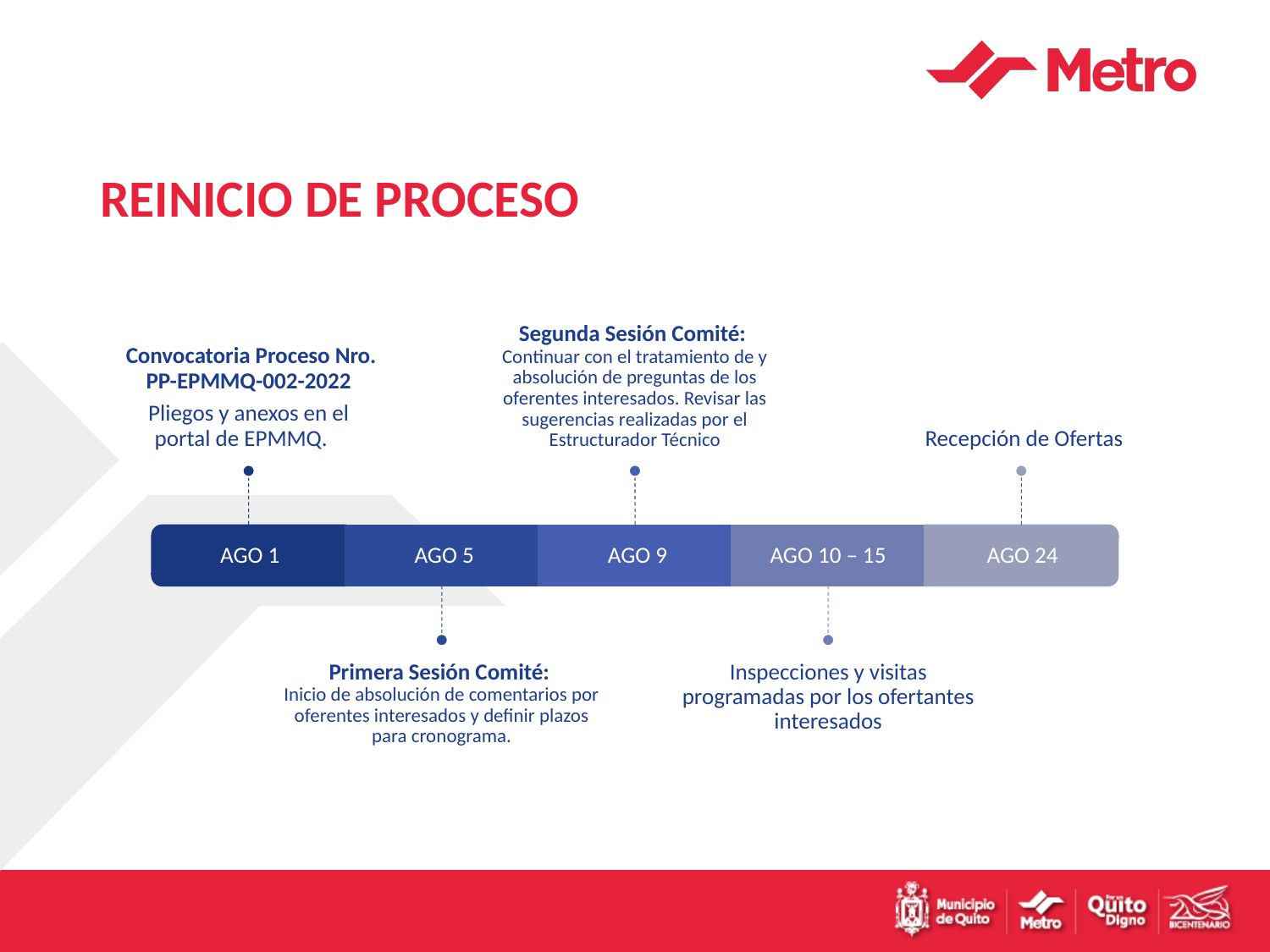

# REINICIO DE PROCESO
AGO 1
 Convocatoria Proceso Nro. PP-EPMMQ-002-2022
Pliegos y anexos en el portal de EPMMQ.
 AGO 5
Primera Sesión Comité:
Inicio de absolución de comentarios por oferentes interesados y definir plazos para cronograma.
 AGO 9
Segunda Sesión Comité:
Continuar con el tratamiento de y absolución de preguntas de los oferentes interesados. Revisar las sugerencias realizadas por el Estructurador Técnico
AGO 10 – 15
Inspecciones y visitas programadas por los ofertantes interesados
 AGO 24
 Recepción de Ofertas